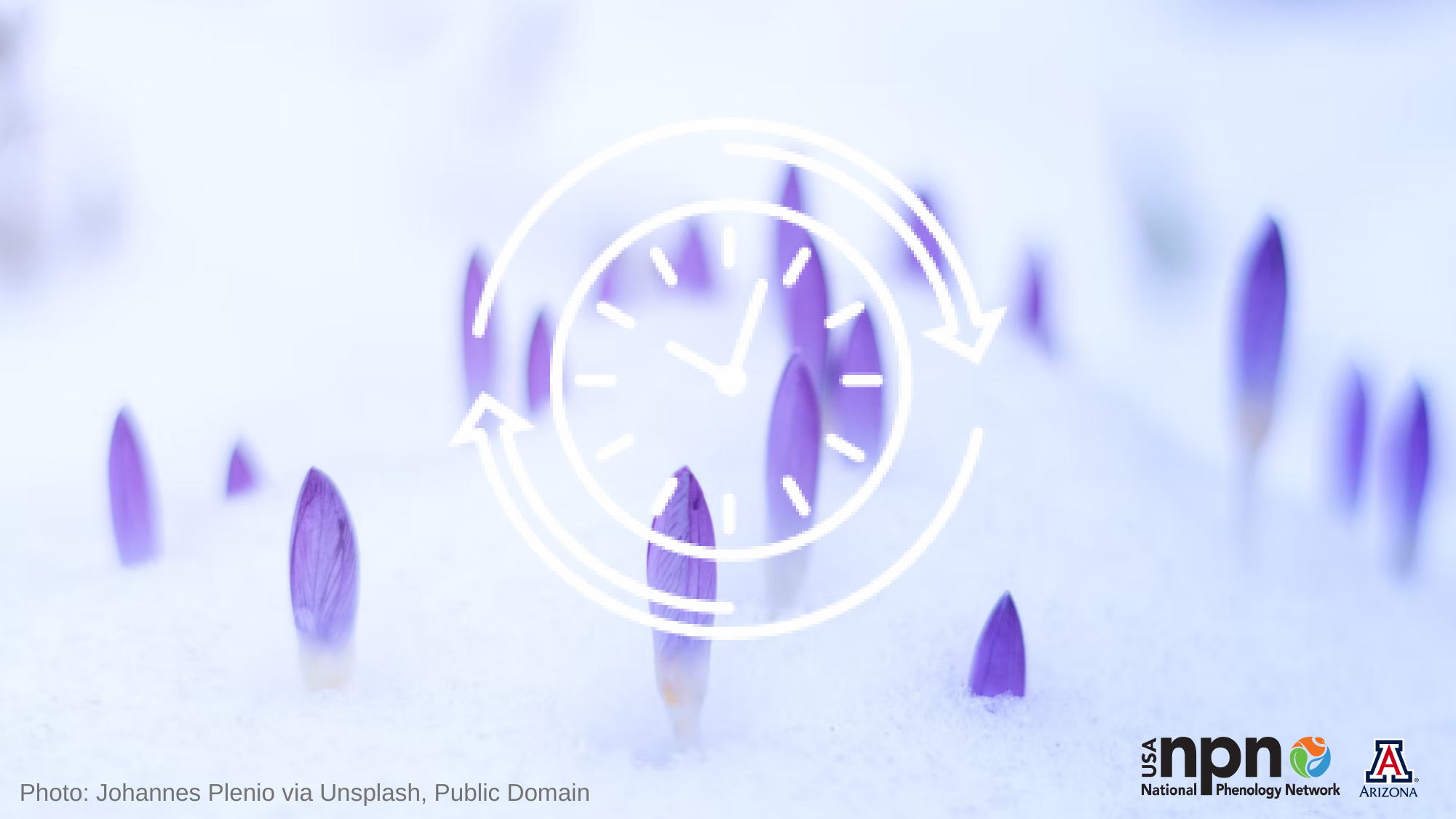

Photo: Johannes Plenio via Unsplash, Public Domain